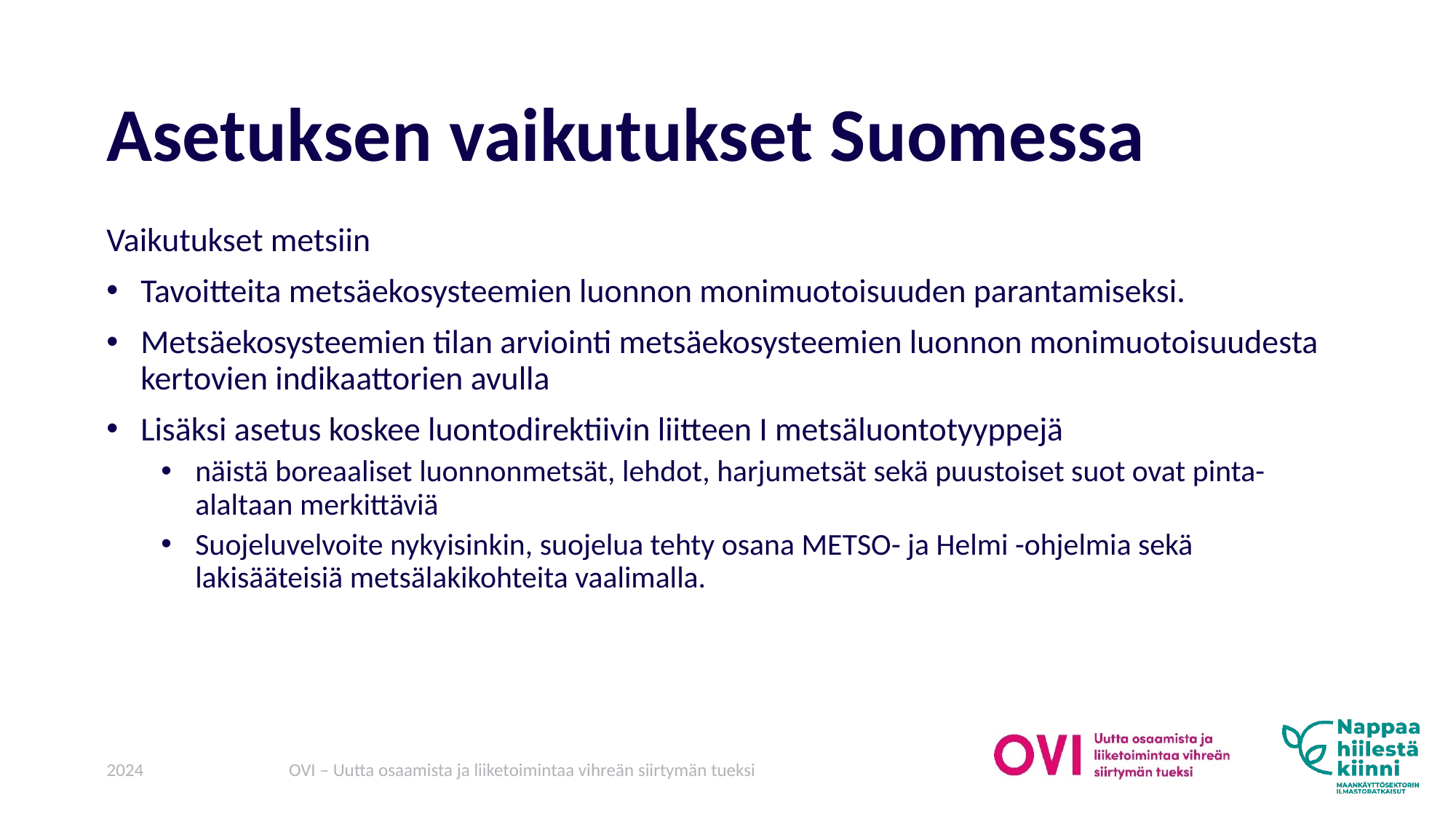

# Asetuksen vaikutukset Suomessa
Vaikutukset metsiin
Tavoitteita metsäekosysteemien luonnon monimuotoisuuden parantamiseksi.
Metsäekosysteemien tilan arviointi metsäekosysteemien luonnon monimuotoisuudesta kertovien indikaattorien avulla
Lisäksi asetus koskee luontodirektiivin liitteen I metsäluontotyyppejä
näistä boreaaliset luonnonmetsät, lehdot, harjumetsät sekä puustoiset suot ovat pinta-alaltaan merkittäviä
Suojeluvelvoite nykyisinkin, suojelua tehty osana METSO- ja Helmi -ohjelmia sekä lakisääteisiä metsälakikohteita vaalimalla.
2024
OVI – Uutta osaamista ja liiketoimintaa vihreän siirtymän tueksi